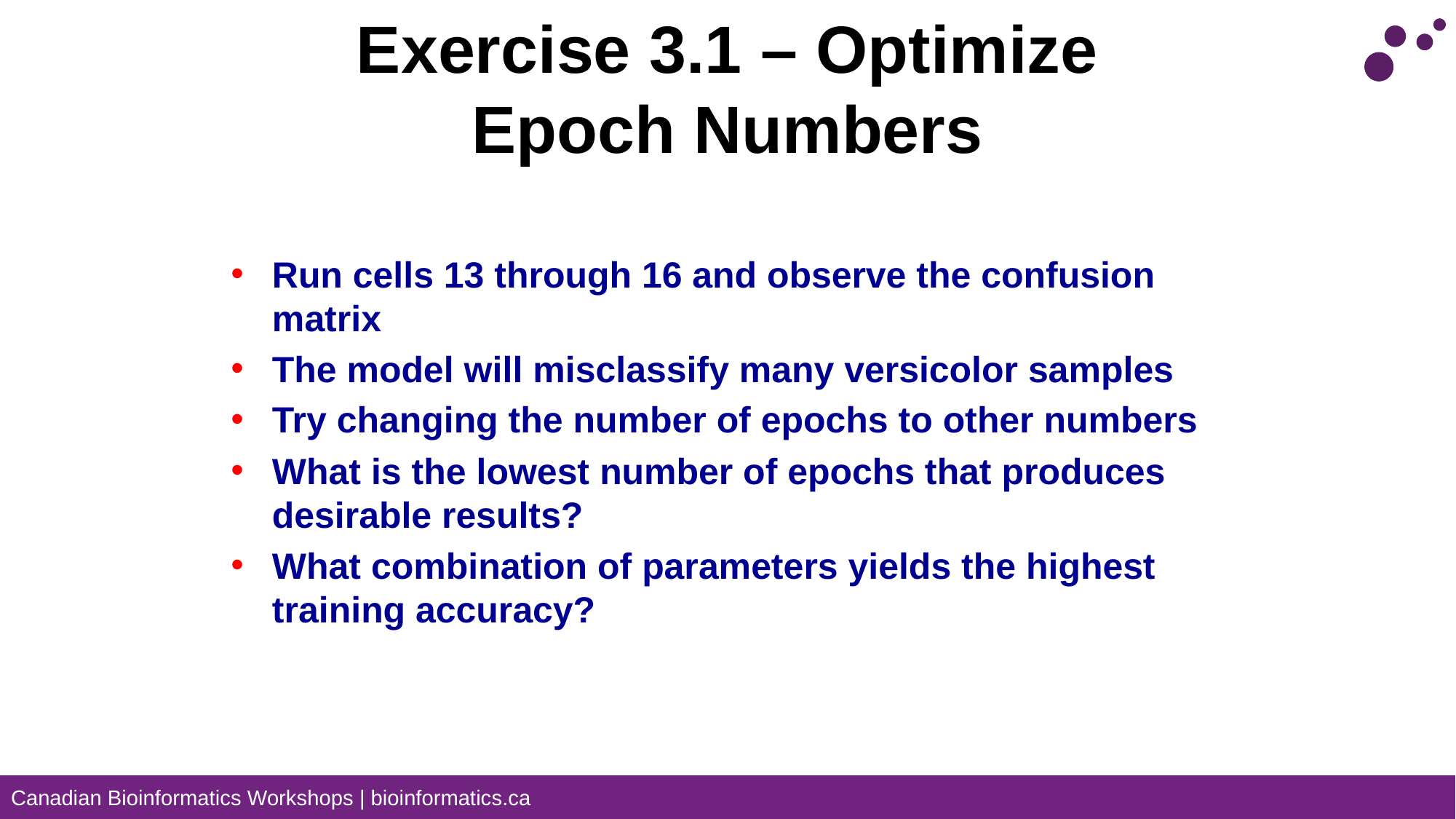

# Exercise 3.1 – Optimize Epoch Numbers
Run cells 13 through 16 and observe the confusion matrix
The model will misclassify many versicolor samples
Try changing the number of epochs to other numbers
What is the lowest number of epochs that produces desirable results?
What combination of parameters yields the highest training accuracy?